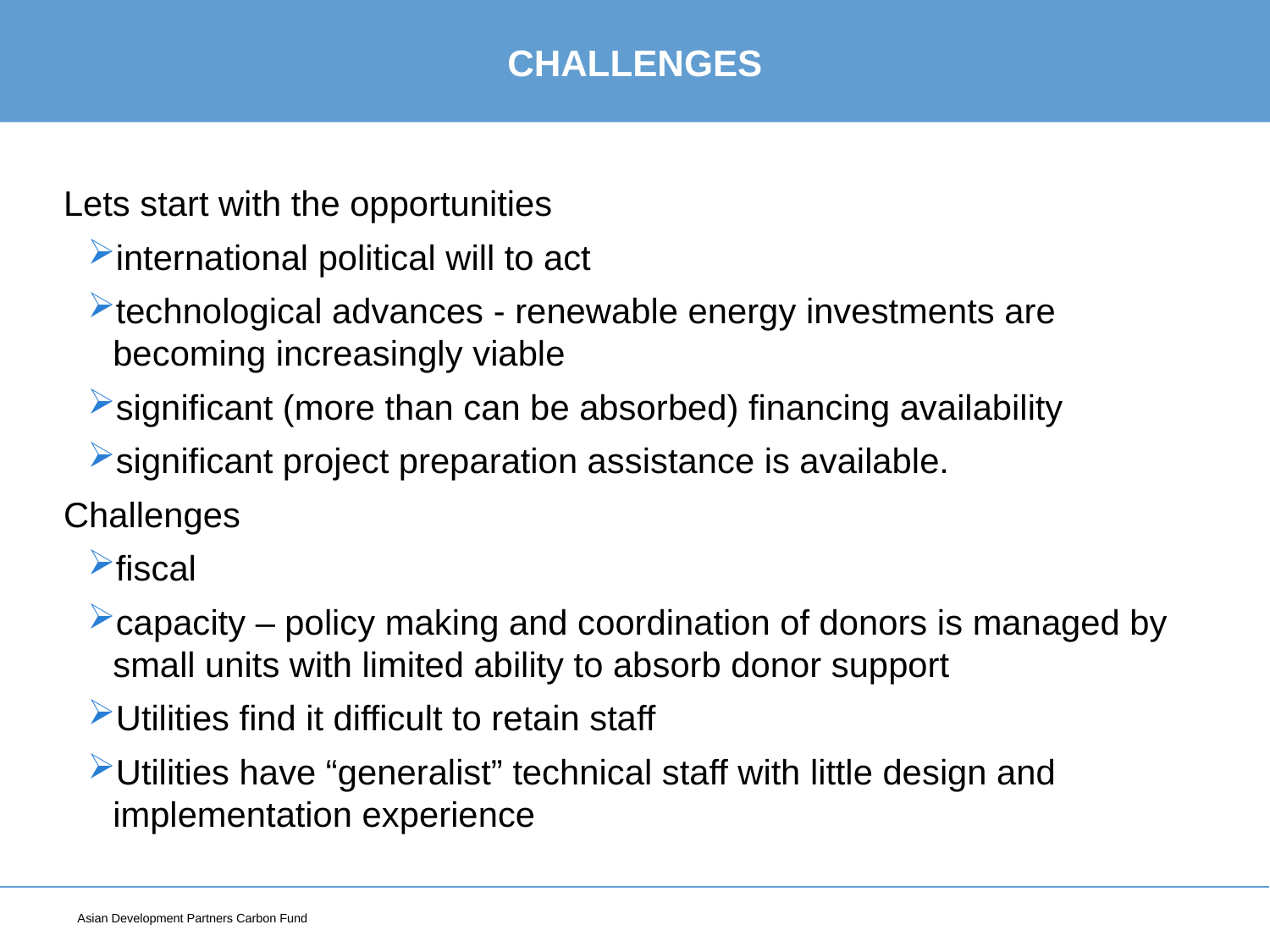

# CHALLENGES
Lets start with the opportunities
international political will to act
technological advances - renewable energy investments are becoming increasingly viable
significant (more than can be absorbed) financing availability
significant project preparation assistance is available.
Challenges
fiscal
capacity – policy making and coordination of donors is managed by small units with limited ability to absorb donor support
Utilities find it difficult to retain staff
Utilities have “generalist” technical staff with little design and implementation experience

Asian Development Partners Carbon Fund